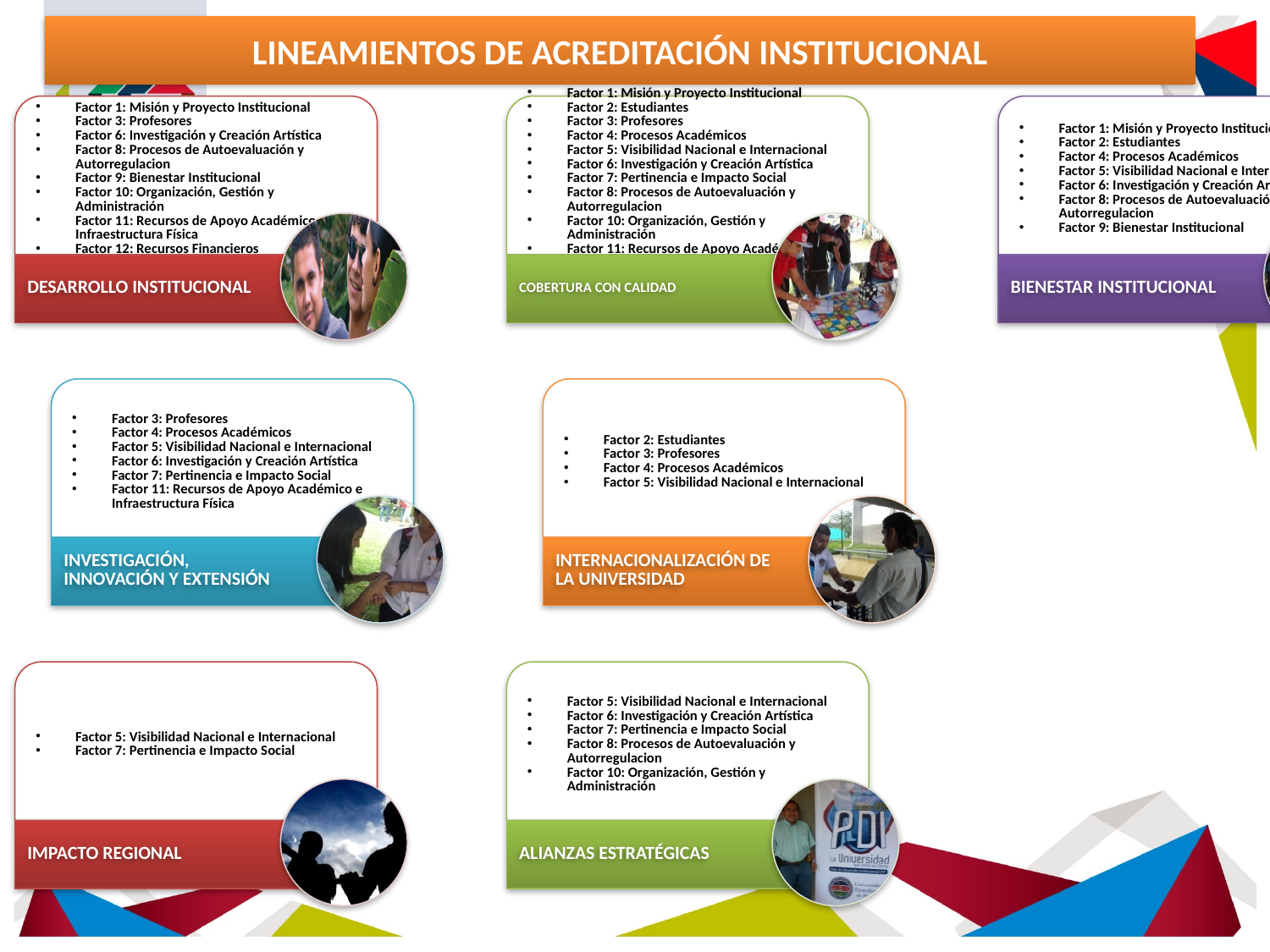

# LINEAMIENTOS DE ACREDITACIÓN INSTITUCIONAL
DESARROLLO INSTITUCIONAL
BIENESTAR INSTITUCIONAL
INVESTIGACIÓN, INNOVACIÓN Y EXTENSIÓN
INTERNACIONALIZACIÓN DE LA UNIVERSIDAD
IMPACTO REGIONAL
ALIANZAS ESTRATÉGICAS
Factor 1: Misión y Proyecto Institucional
Factor 3: Profesores
Factor 6: Investigación y Creación Artística
Factor 8: Procesos de Autoevaluación y Autorregulacion
Factor 9: Bienestar Institucional
Factor 10: Organización, Gestión y Administración
Factor 11: Recursos de Apoyo Académico e Infraestructura Física
Factor 12: Recursos Financieros
Factor 3: Profesores
Factor 6: Investigación y Creación Artística
Factor 8: Procesos de Autoevaluación y Autorregulacion
Factor 10: Organización, Gestión y Administración
Factor 11: Recursos de Apoyo Académico e Infraestructura Física
Factor 4: Procesos Académicos
Factor 5: Visibilidad Nacional e Internacional
Factor 7: Pertinencia e Impacto Social
Factor 1: Misión y Proyecto Institucional
Factor 2: Estudiantes
Factor 4: Procesos Académicos
Factor 5: Visibilidad Nacional e Internacional
Factor 6: Investigación y Creación Artística
Factor 8: Procesos de Autoevaluación y Autorregulacion
Factor 9: Bienestar Institucional
Factor 3: Profesores
Factor 4: Procesos Académicos
Factor 5: Visibilidad Nacional e Internacional
Factor 6: Investigación y Creación Artística
Factor 7: Pertinencia e Impacto Social
Factor 11: Recursos de Apoyo Académico e Infraestructura Física
Factor 2: Estudiantes
Factor 3: Profesores
Factor 4: Procesos Académicos
Factor 5: Visibilidad Nacional e Internacional
Factor 5: Visibilidad Nacional e Internacional
Factor 7: Pertinencia e Impacto Social
Factor 5: Visibilidad Nacional e Internacional
Factor 6: Investigación y Creación Artística
Factor 7: Pertinencia e Impacto Social
Factor 8: Procesos de Autoevaluación y Autorregulacion
Factor 10: Organización, Gestión y Administración
COBERTURA CON CALIDAD
Factor 1: Misión y Proyecto Institucional
Factor 2: Estudiantes